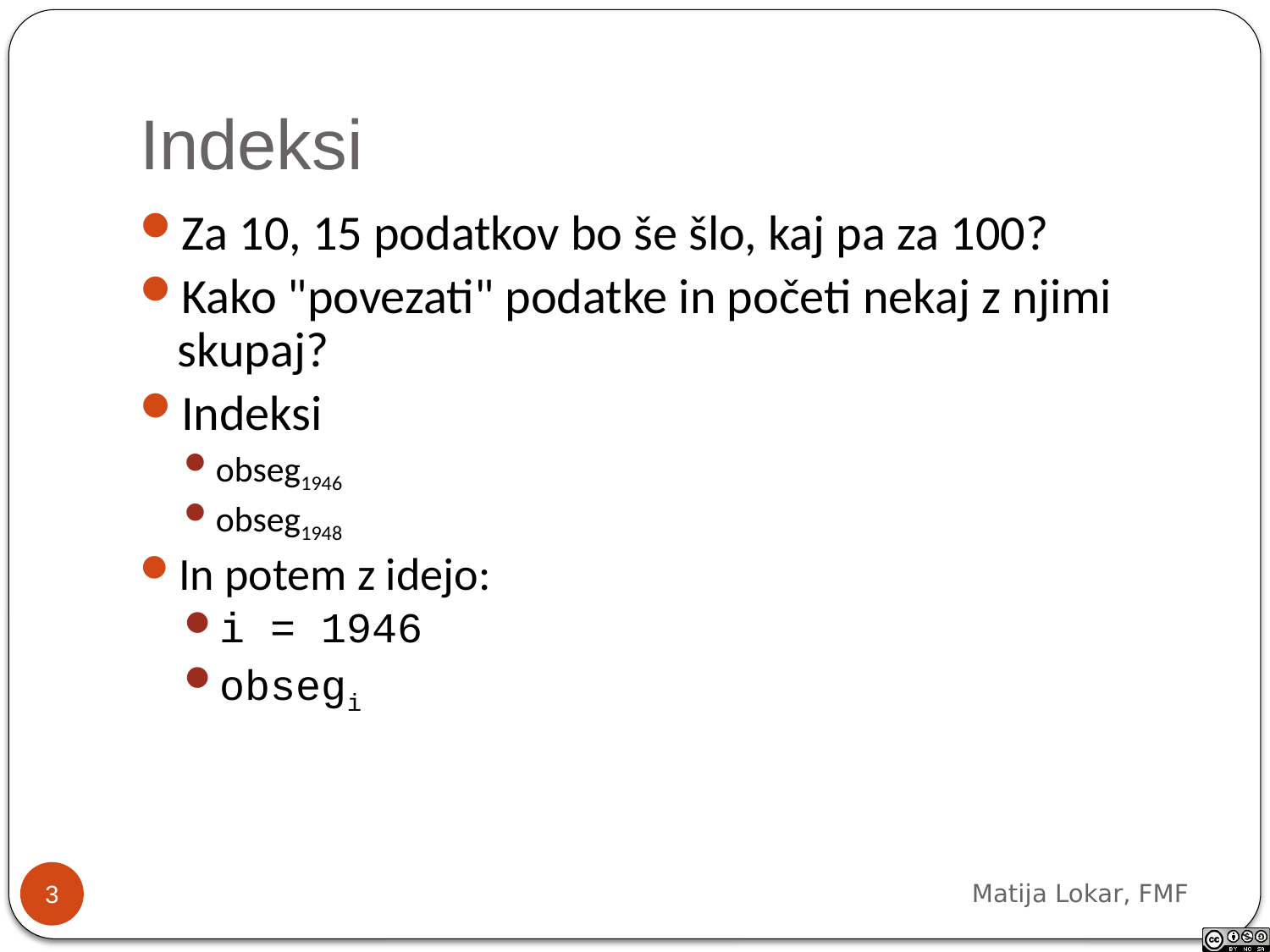

# Indeksi
Za 10, 15 podatkov bo še šlo, kaj pa za 100?
Kako "povezati" podatke in početi nekaj z njimi skupaj?
Indeksi
obseg1946
obseg1948
In potem z idejo:
i = 1946
obsegi

Matija Lokar, FMF
3